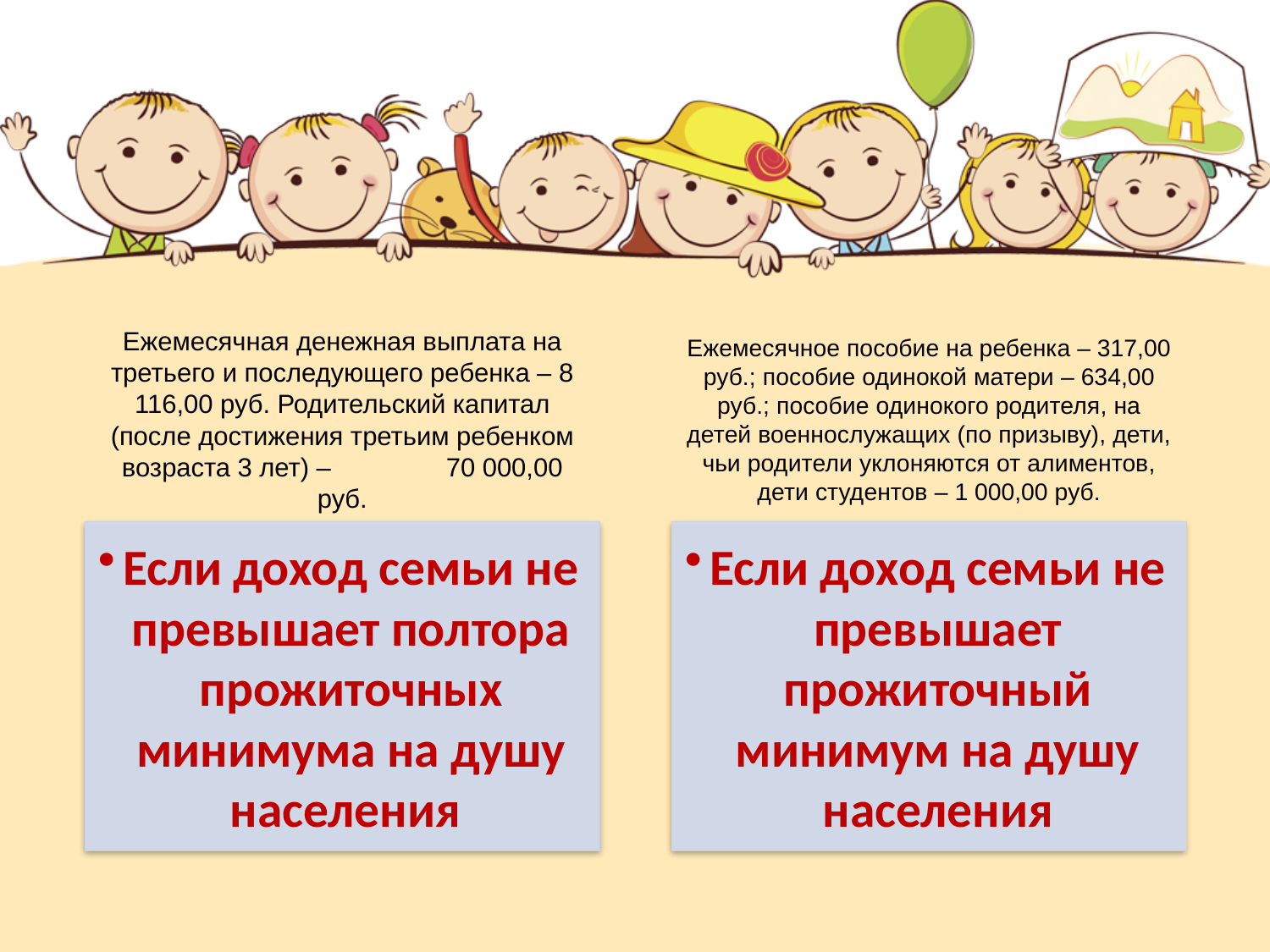

Ежемесячная денежная выплата на третьего и последующего ребенка – 8 116,00 руб. Родительский капитал (после достижения третьим ребенком возраста 3 лет) –                70 000,00 руб.
Если доход семьи не превышает прожиточный минимум на душу населения
Если доход семьи не превышает полтора прожиточных минимума на душу населения
Ежемесячное пособие на ребенка – 317,00 руб.; пособие одинокой матери – 634,00 руб.; пособие одинокого родителя, на детей военнослужащих (по призыву), дети, чьи родители уклоняются от алиментов, дети студентов – 1 000,00 руб.